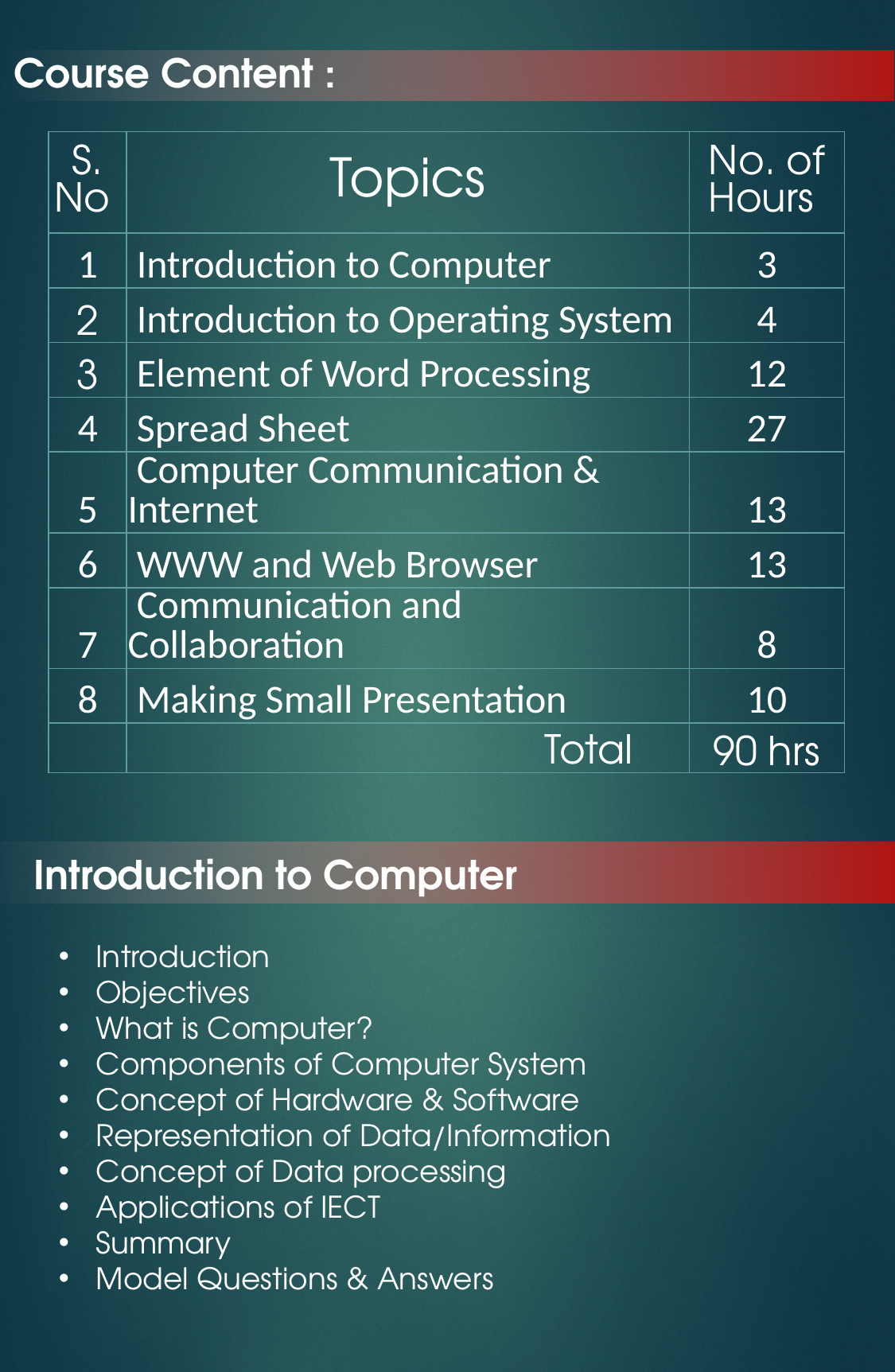

Course Content :

| S. No | Topics | No. of Hours |
| --- | --- | --- |
| 1 | Introduction to Computer | 3 |
| 2 | Introduction to Operating System | 4 |
| 3 | Element of Word Processing | 12 |
| 4 | Spread Sheet | 27 |
| 5 | Computer Communication & Internet | 13 |
| 6 | WWW and Web Browser | 13 |
| 7 | Communication and Collaboration | 8 |
| 8 | Making Small Presentation | 10 |
|  | Total | 90 hrs |

Introduction to Computer
Introduction
Objectives
What is Computer?
Components of Computer System
Concept of Hardware & Software
Representation of Data/Information
Concept of Data processing
Applications of IECT
Summary
Model Questions & Answers